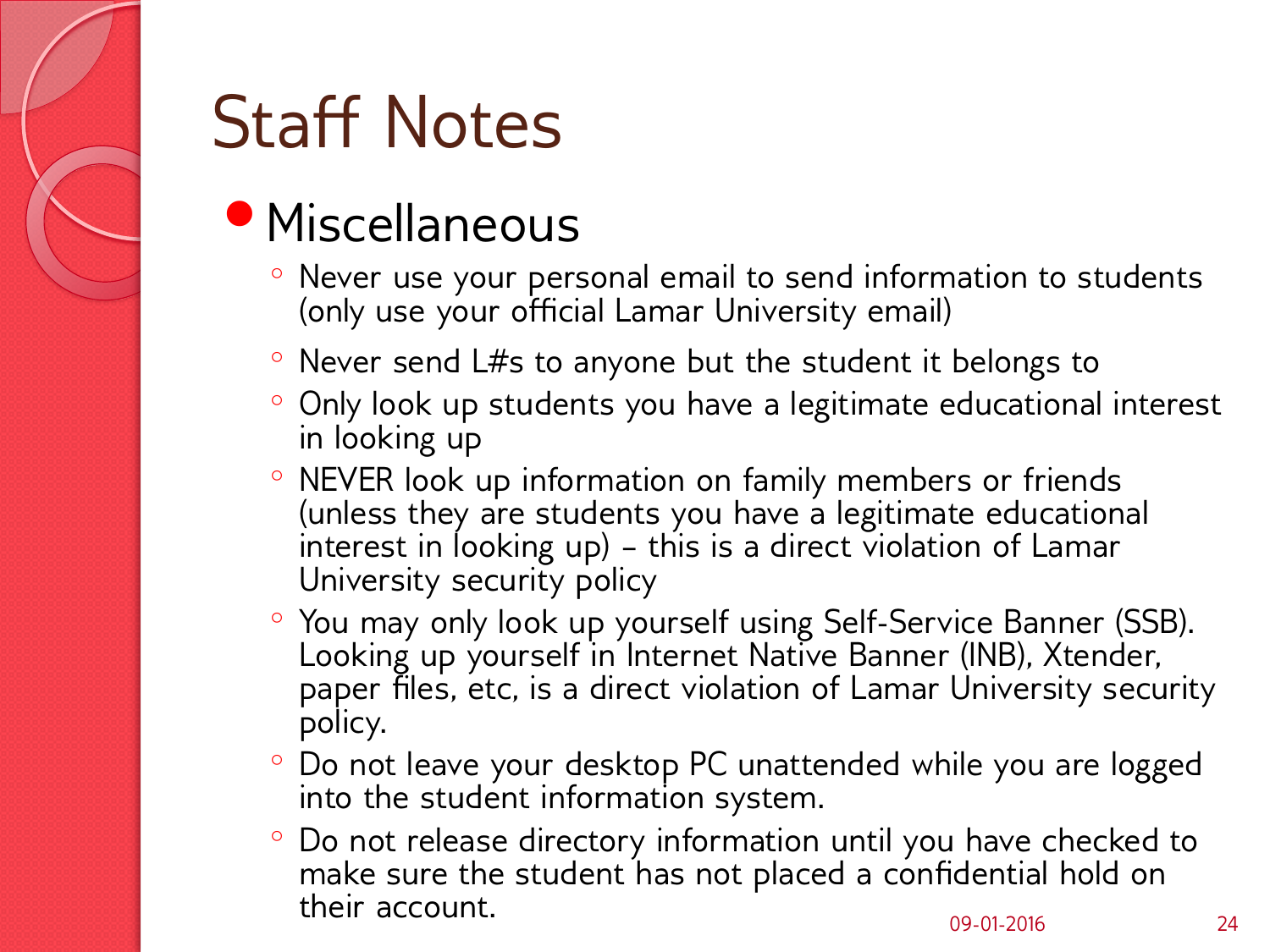

# Staff Notes
Miscellaneous
Never use your personal email to send information to students (only use your official Lamar University email)
Never send L#s to anyone but the student it belongs to
Only look up students you have a legitimate educational interest in looking up
NEVER look up information on family members or friends (unless they are students you have a legitimate educational interest in looking up) – this is a direct violation of Lamar University security policy
You may only look up yourself using Self-Service Banner (SSB). Looking up yourself in Internet Native Banner (INB), Xtender, paper files, etc, is a direct violation of Lamar University security policy.
Do not leave your desktop PC unattended while you are logged into the student information system.
Do not release directory information until you have checked to make sure the student has not placed a confidential hold on their account.

09-01-2016
24